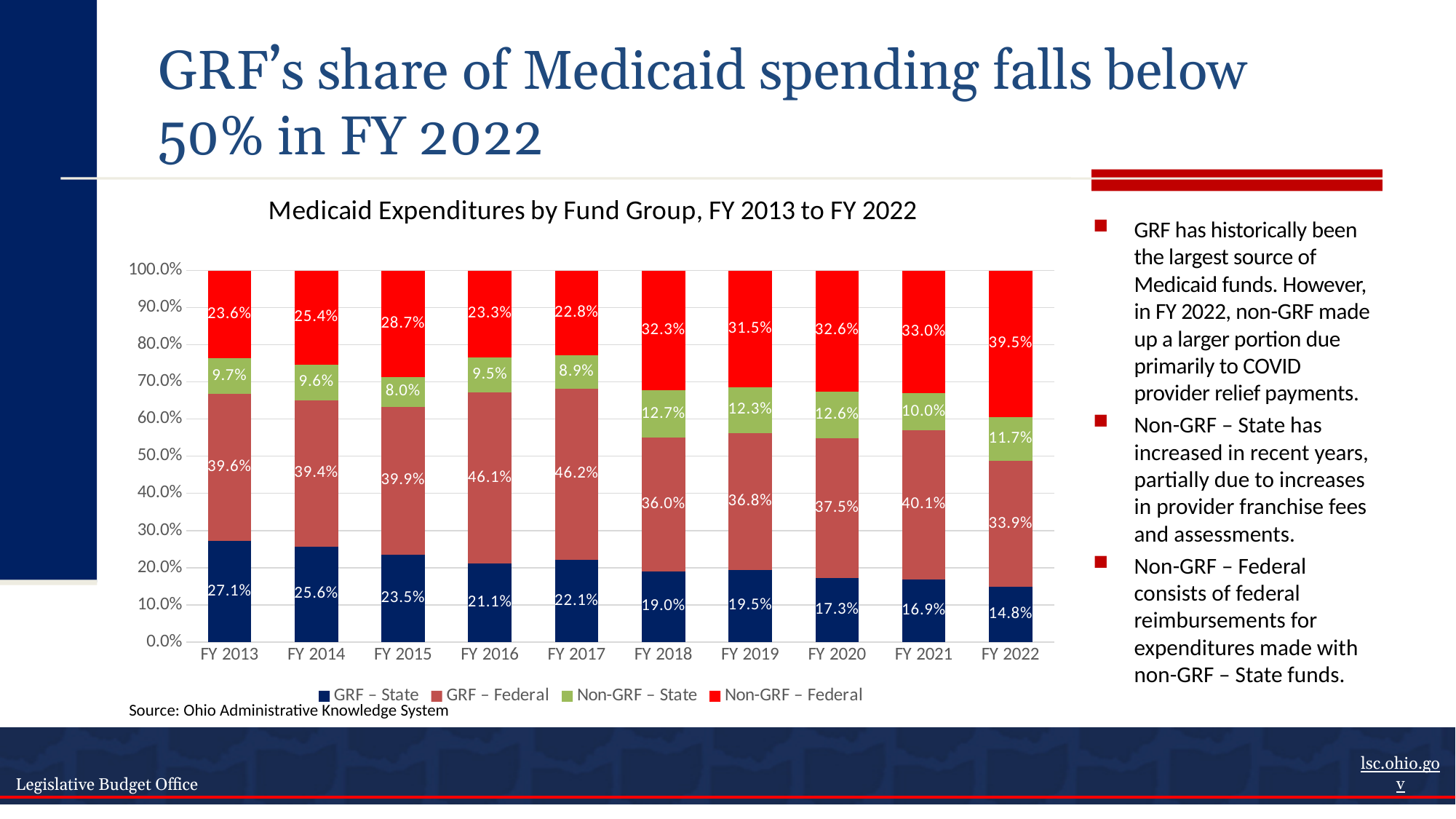

# GRF’s share of Medicaid spending falls below 50% in FY 2022

### Chart: Medicaid Expenditures by Fund Group, FY 2013 to FY 2022

| Category | GRF – State | GRF – Federal | Non-GRF – State | Non-GRF – Federal |
|---|---|---|---|---|
| FY 2013 | 0.27129376443330294 | 0.395920098949426 | 0.09728503499690211 | 0.235501101620369 |
| FY 2014 | 0.2564391007733587 | 0.3941426392317105 | 0.09585635017996169 | 0.2535619098149691 |
| FY 2015 | 0.2347799796448503 | 0.3985838882501429 | 0.07984802074090133 | 0.2867881113641054 |
| FY 2016 | 0.21065877346360437 | 0.46127769800327556 | 0.09478266833029814 | 0.23328086020282193 |
| FY 2017 | 0.22090642762897883 | 0.461571672712145 | 0.08939510830746174 | 0.22812679135141442 |
| FY 2018 | 0.18993639672276738 | 0.3598378308218091 | 0.12744080493582466 | 0.32278496751959884 |
| FY 2019 | 0.1946116705078709 | 0.3678176277790912 | 0.12271202242109741 | 0.3148586792919405 |
| FY 2020 | 0.17304896210739373 | 0.3749689702035351 | 0.12642685453894947 | 0.3255552131501217 |
| FY 2021 | 0.16873600163695246 | 0.4012956512786956 | 0.09950770687970019 | 0.3304606402046517 |
| FY 2022 | 0.14800878832357298 | 0.33923721644115196 | 0.11749510869874924 | 0.39525888653652586 |
GRF has historically been the largest source of Medicaid funds. However, in FY 2022, non-GRF made up a larger portion due primarily to COVID provider relief payments.
Non-GRF – State has increased in recent years, partially due to increases in provider franchise fees and assessments.
Non-GRF – Federal consists of federal reimbursements for expenditures made with non-GRF – State funds.
Source: Ohio Administrative Knowledge System